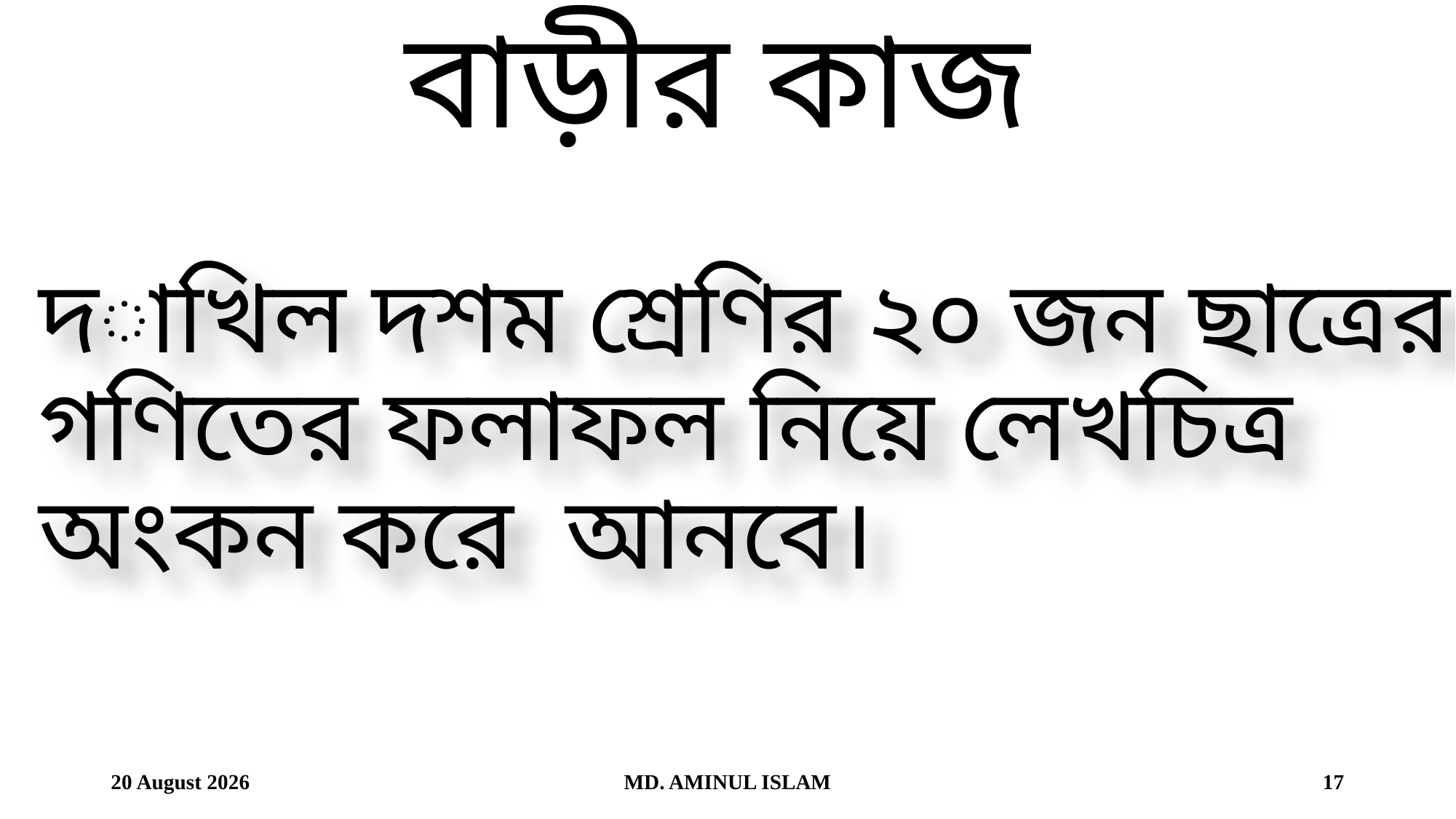

# বাড়ীর কাজ
দাখিল দশম শ্রেণির ২০ জন ছাত্রের গণিতের ফলাফল নিয়ে লেখচিত্র অংকন করে  আনবে।
20 August 2026
MD. AMINUL ISLAM
17